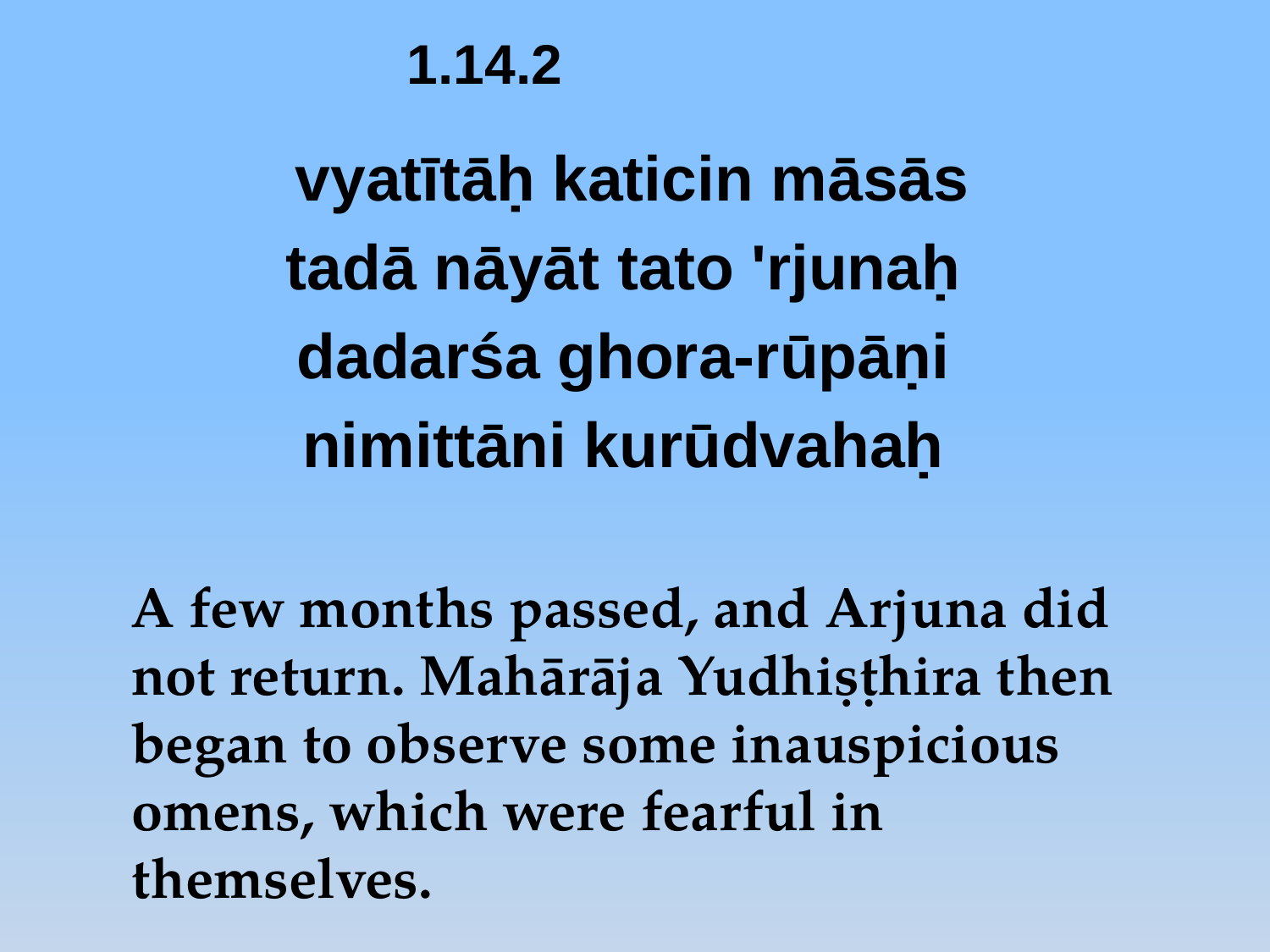

# 1.14.2
 vyatītāḥ katicin māsās
tadā nāyāt tato 'rjunaḥ
dadarśa ghora-rūpāṇi
nimittāni kurūdvahaḥ

    A few months passed, and Arjuna did not return. Mahārāja Yudhiṣṭhira then began to observe some inauspicious omens, which were fearful in themselves.